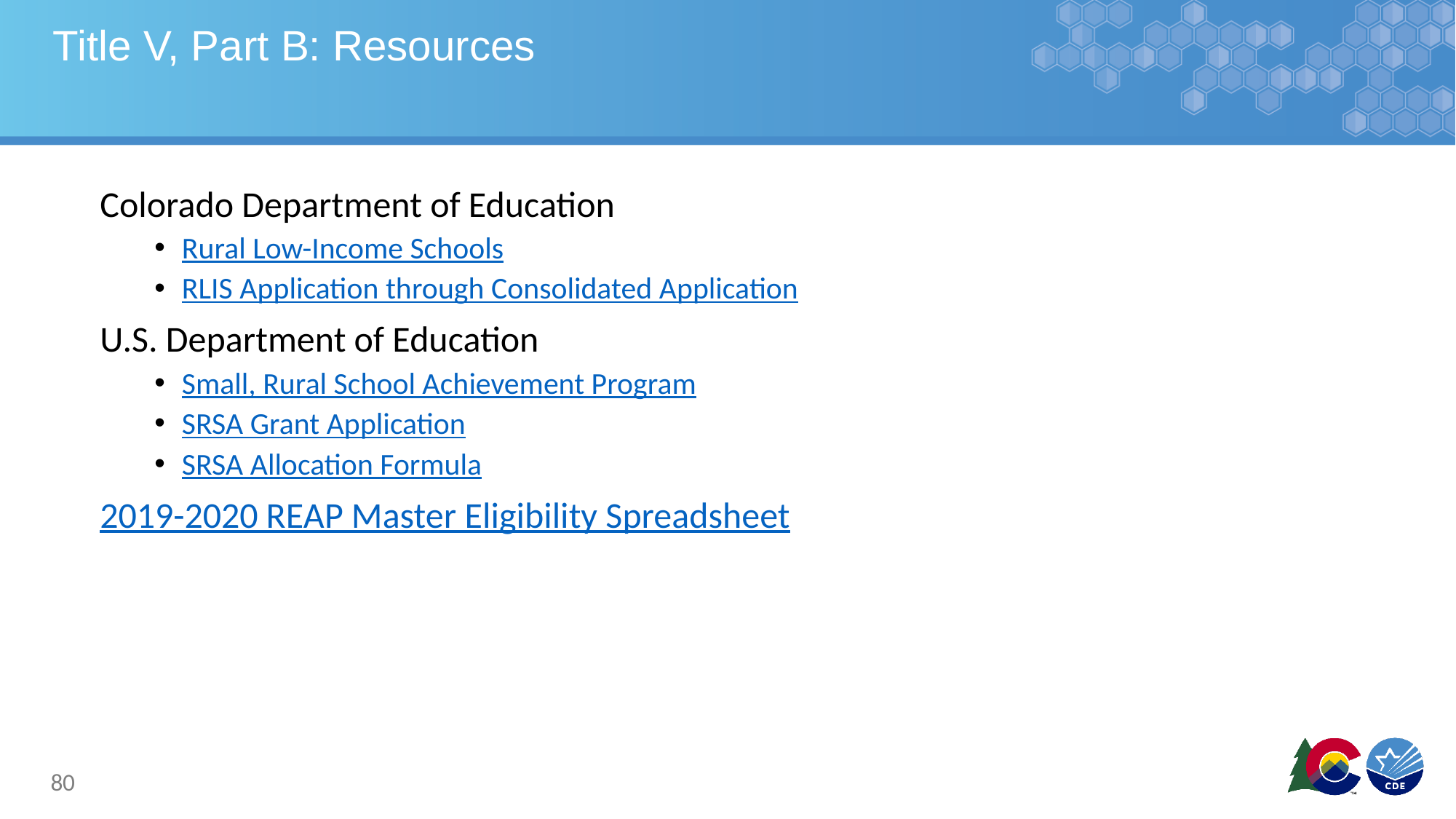

# Title V, Part B: Resources
Colorado Department of Education
Rural Low-Income Schools
RLIS Application through Consolidated Application
U.S. Department of Education
Small, Rural School Achievement Program
SRSA Grant Application
SRSA Allocation Formula
2019-2020 REAP Master Eligibility Spreadsheet
80